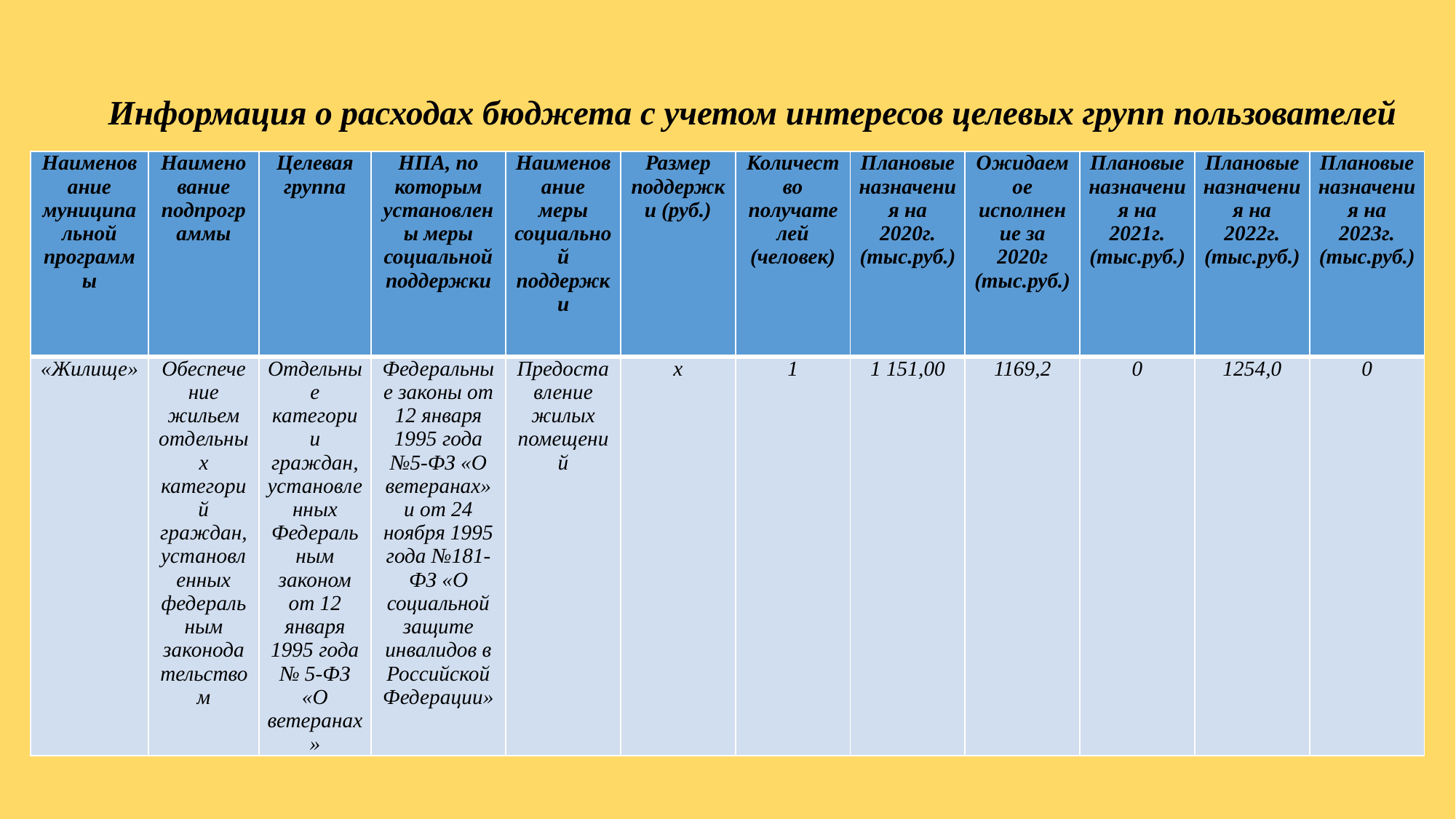

# Информация о расходах бюджета с учетом интересов целевых групп пользователей
| Наименование муниципальной программы | Наименование подпрограммы | Целевая группа | НПА, по которым установлены меры социальной поддержки | Наименование меры социальной поддержки | Размер поддержки (руб.) | Количество получателей (человек) | Плановые назначения на 2020г. (тыс.руб.) | Ожидаемое исполнение за 2020г (тыс.руб.) | Плановые назначения на 2021г. (тыс.руб.) | Плановые назначения на 2022г. (тыс.руб.) | Плановые назначения на 2023г. (тыс.руб.) |
| --- | --- | --- | --- | --- | --- | --- | --- | --- | --- | --- | --- |
| «Жилище» | Обеспечение жильем отдельных категорий граждан, установленных федеральным законодательством | Отдельные категории граждан, установленных Федеральным законом от 12 января 1995 года № 5-ФЗ «О ветеранах» | Федеральные законы от 12 января 1995 года №5-ФЗ «О ветеранах» и от 24 ноября 1995 года №181-ФЗ «О социальной защите инвалидов в Российской Федерации» | Предоставление жилых помещений | х | 1 | 1 151,00 | 1169,2 | 0 | 1254,0 | 0 |